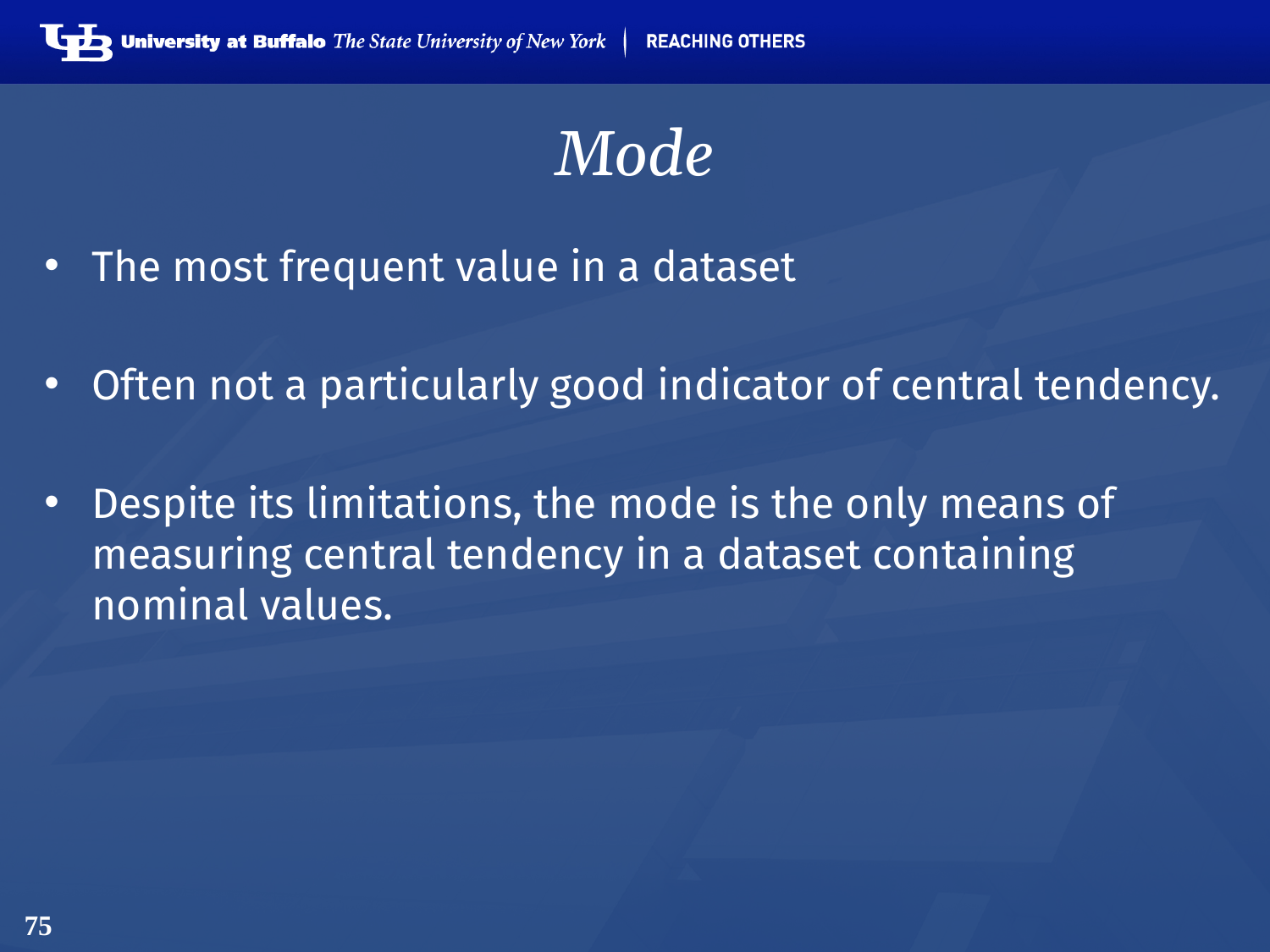

# Mode
The most frequent value in a dataset

Often not a particularly good indicator of central tendency.

Despite its limitations, the mode is the only means of measuring central tendency in a dataset containing nominal values.